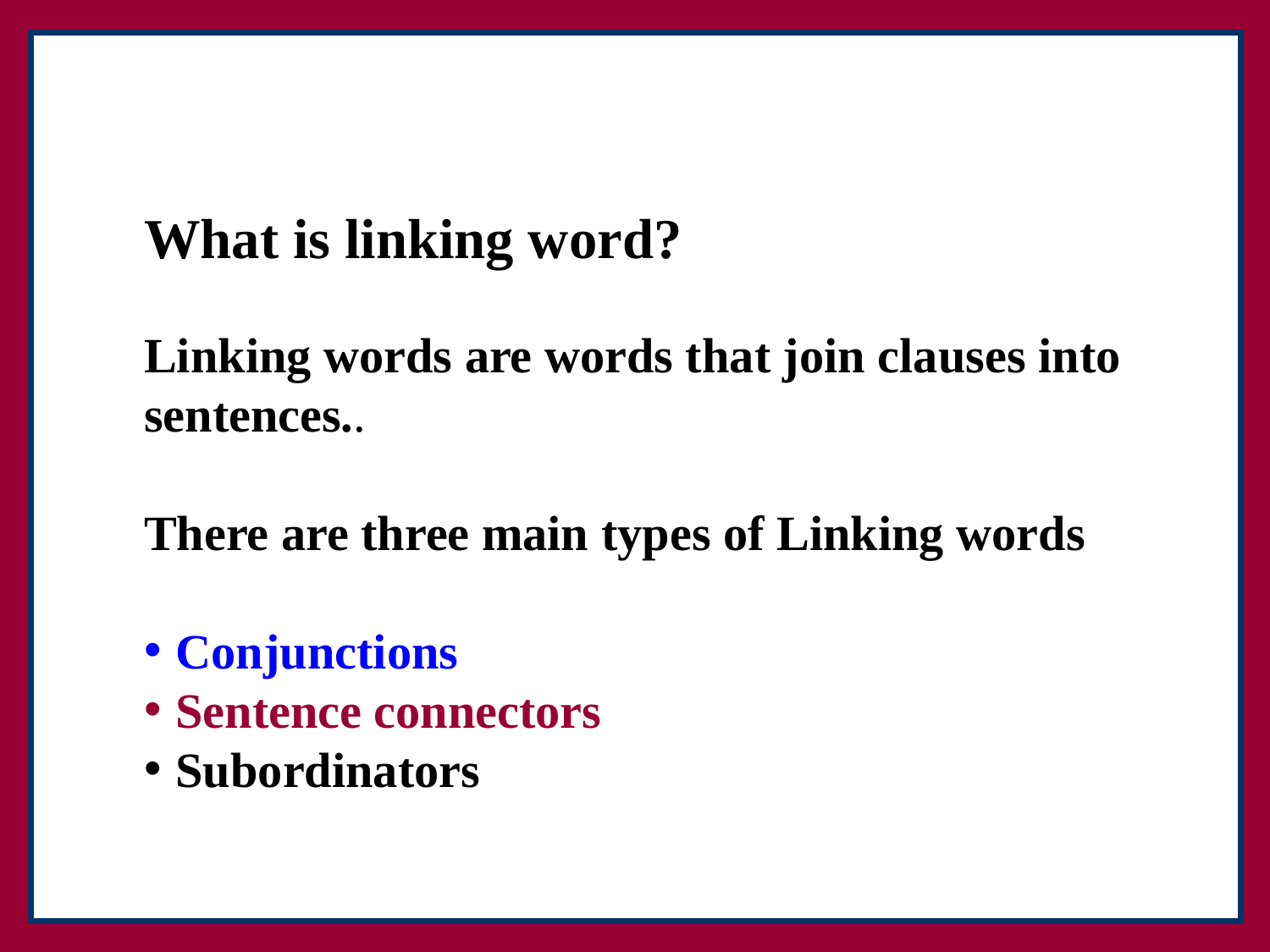

What is linking word?

Linking words are words that join clauses into sentences..

There are three main types of Linking words

Conjunctions
Sentence connectors
Subordinators